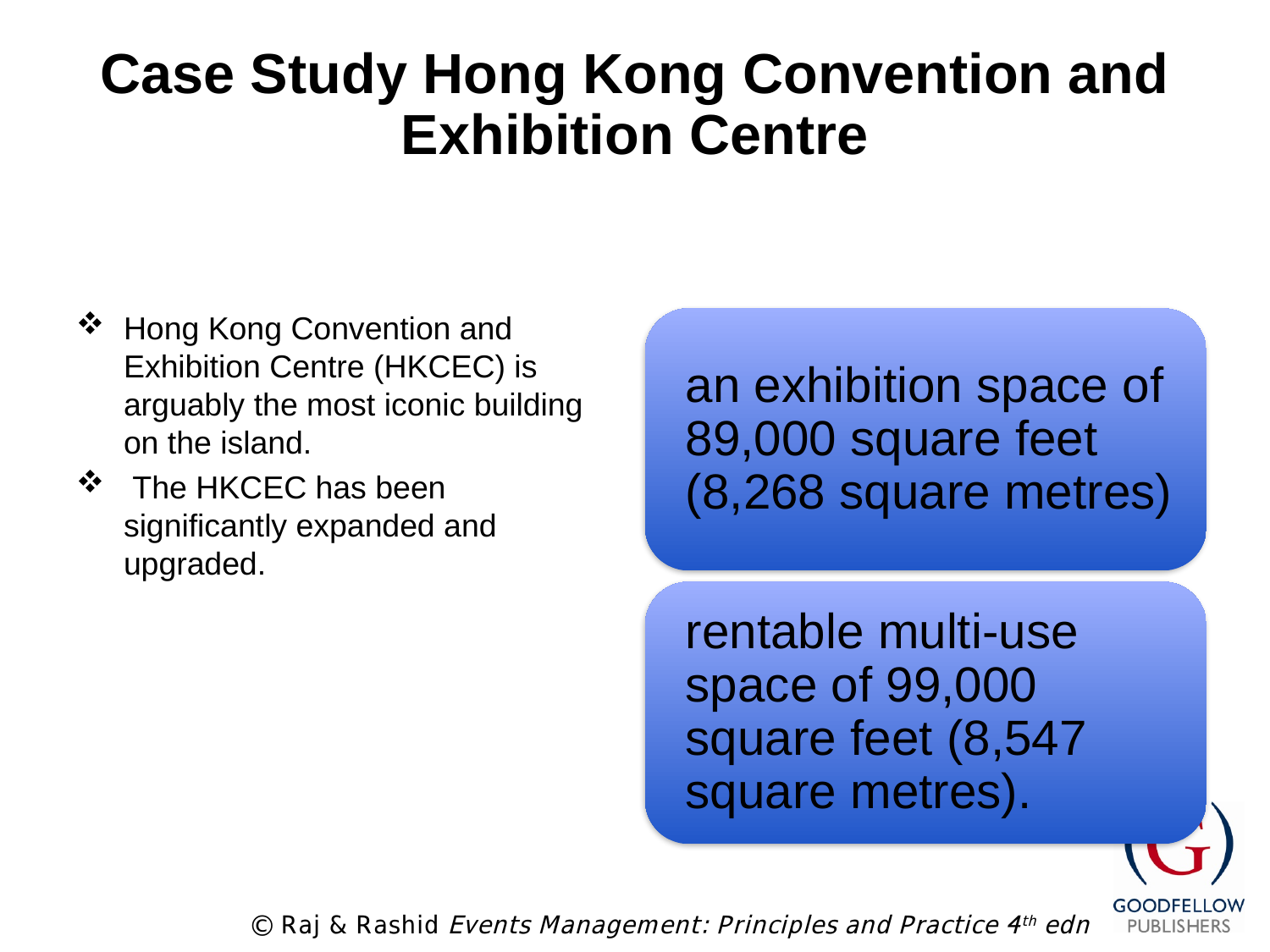

# Case Study Hong Kong Convention and Exhibition Centre
Hong Kong Convention and Exhibition Centre (HKCEC) is arguably the most iconic building on the island.
 The HKCEC has been significantly expanded and upgraded.
an exhibition space of 89,000 square feet (8,268 square metres)
rentable multi-use space of 99,000 square feet (8,547 square metres).